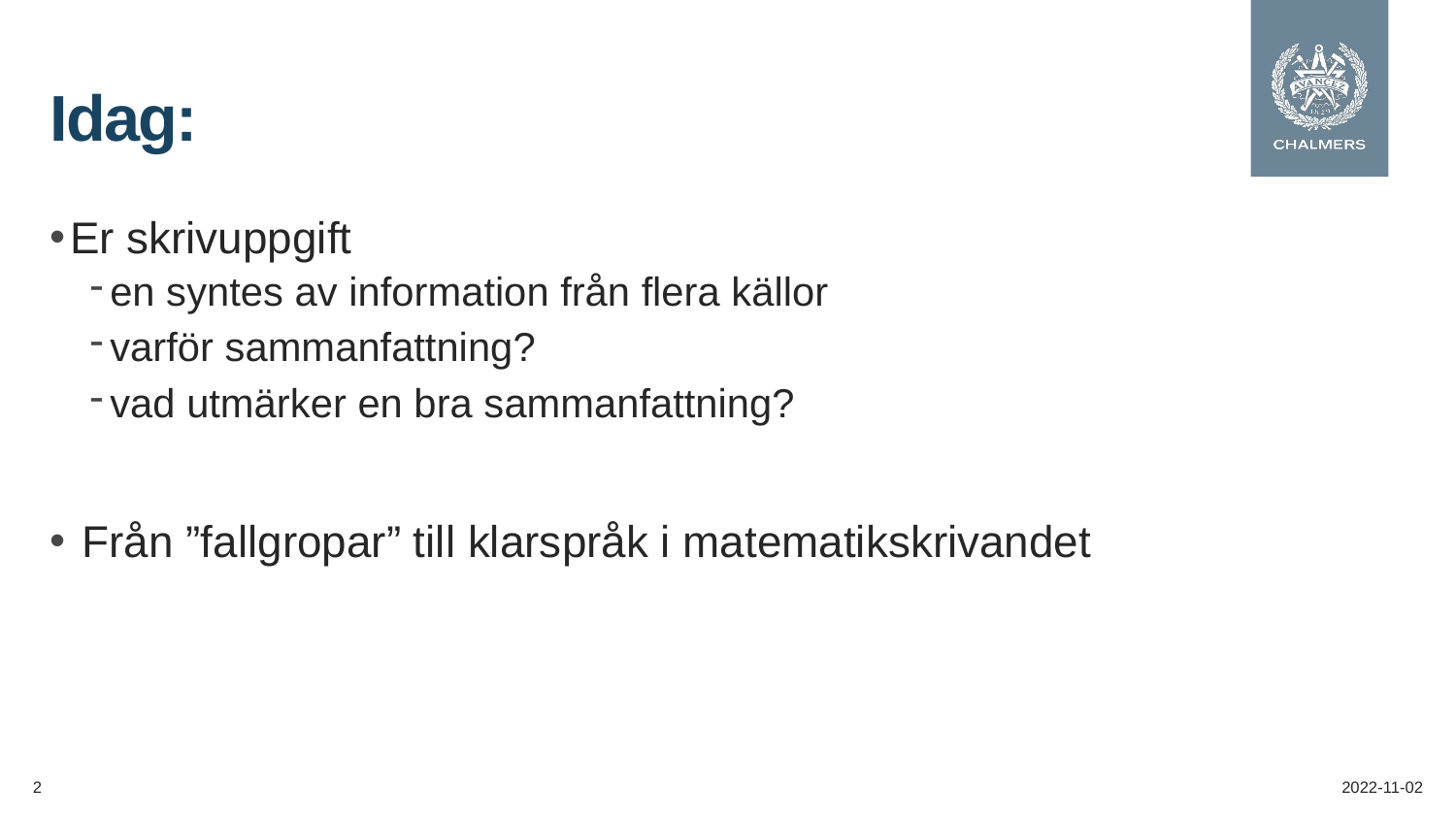

# Idag:
Er skrivuppgift
en syntes av information från flera källor
varför sammanfattning?
vad utmärker en bra sammanfattning?

 Från ”fallgropar” till klarspråk i matematikskrivandet
2